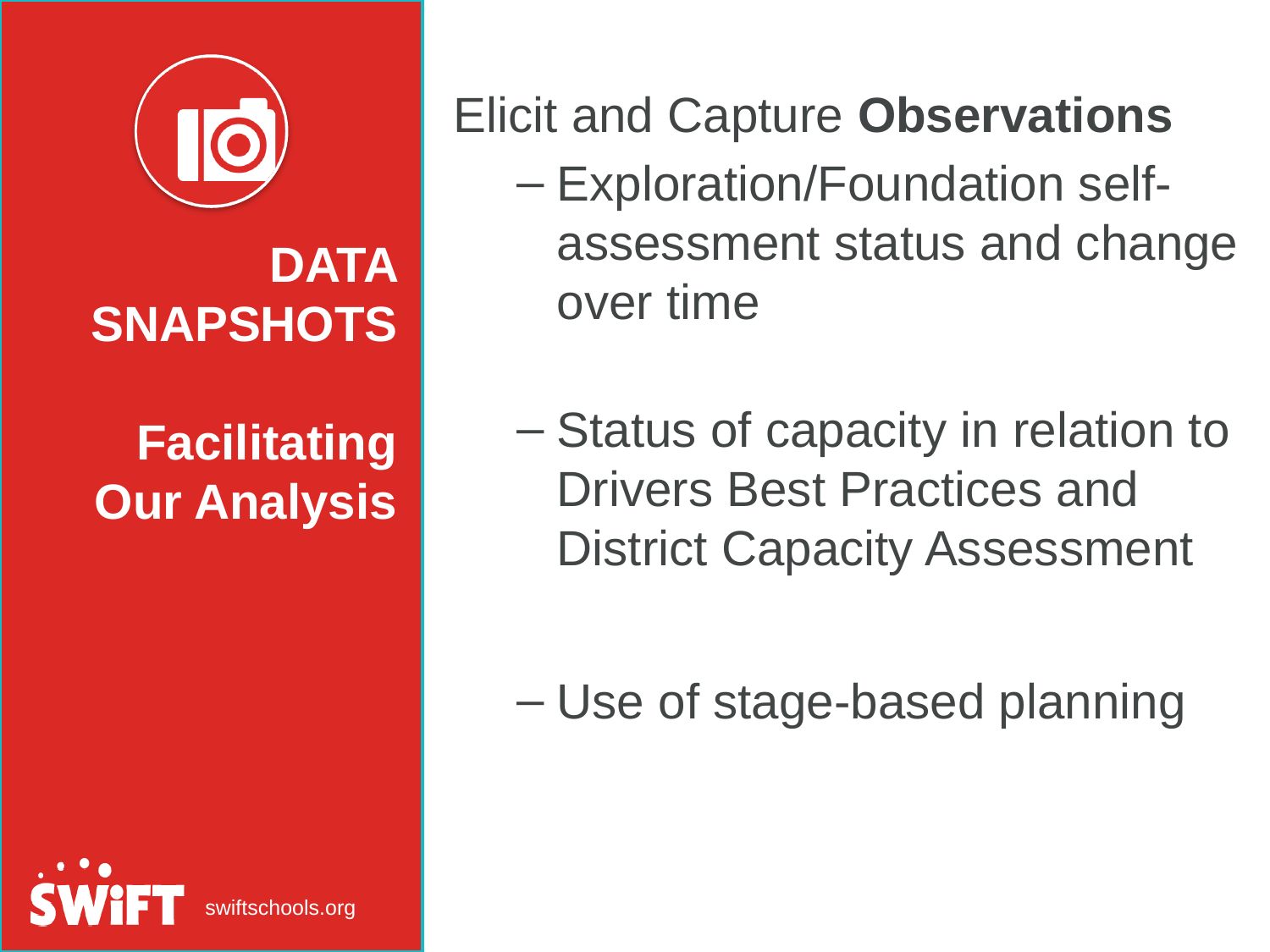

Elicit and Capture Observations
Exploration/Foundation self-assessment status and change over time
Status of capacity in relation to Drivers Best Practices and District Capacity Assessment

Use of stage-based planning

DATA SNAPSHOTS

Facilitating Our Analysis